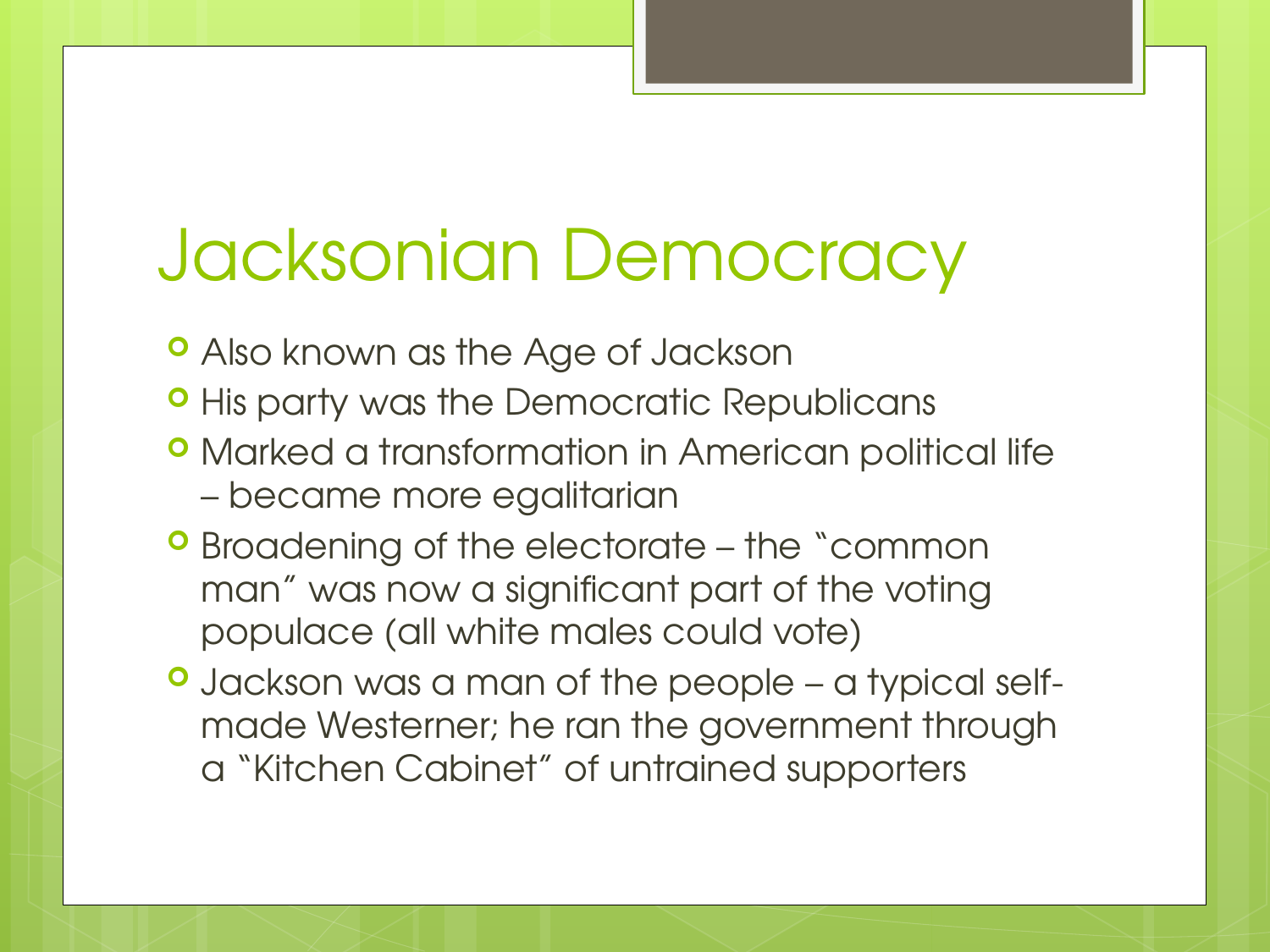

# Jacksonian Democracy
Also known as the Age of Jackson
His party was the Democratic Republicans
Marked a transformation in American political life – became more egalitarian
Broadening of the electorate – the “common man” was now a significant part of the voting populace (all white males could vote)
Jackson was a man of the people – a typical self-made Westerner; he ran the government through a “Kitchen Cabinet” of untrained supporters